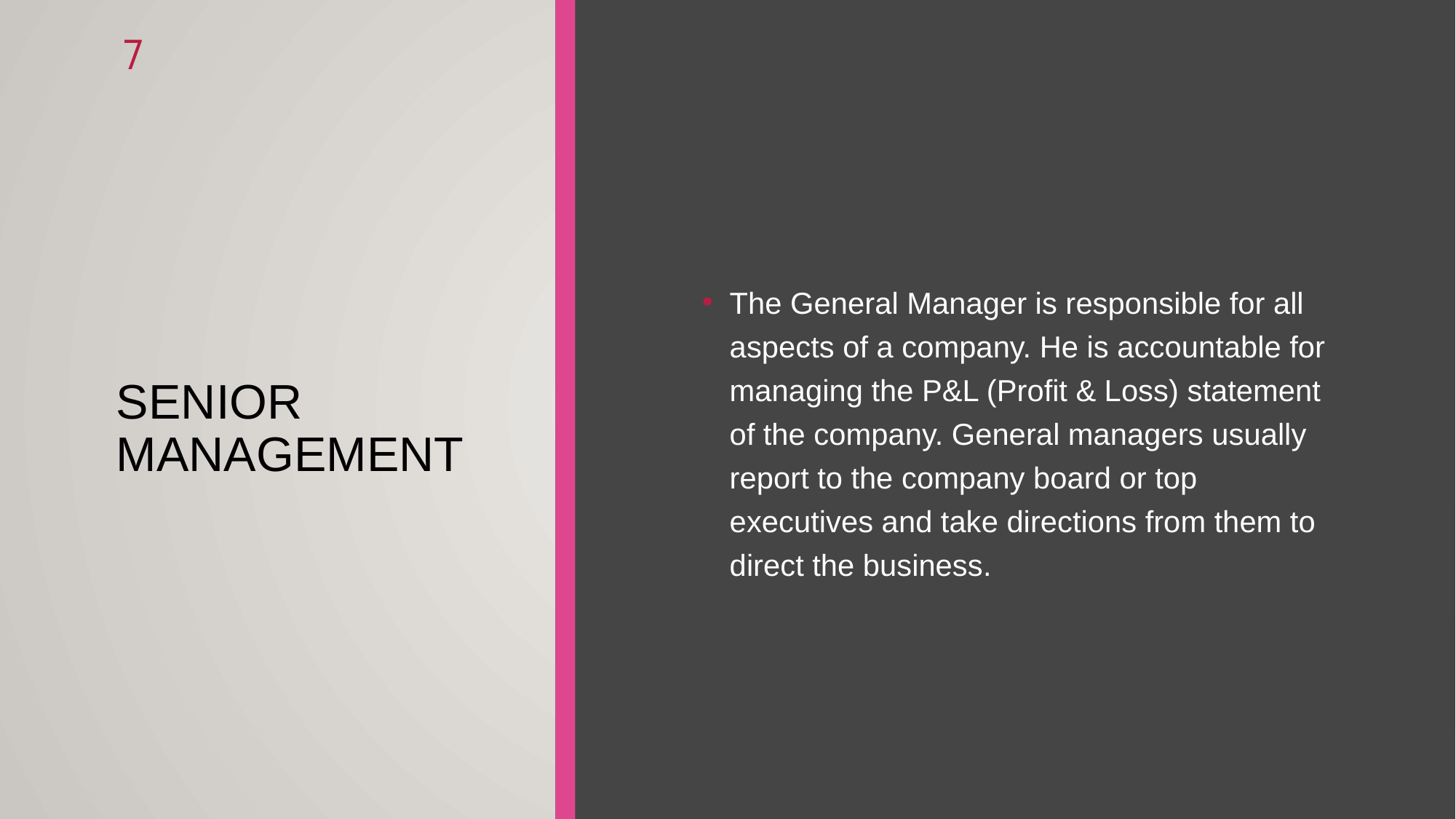

7
# Senior Management
The General Manager is responsible for all aspects of a company. He is accountable for managing the P&L (Profit & Loss) statement of the company. General managers usually report to the company board or top executives and take directions from them to direct the business.